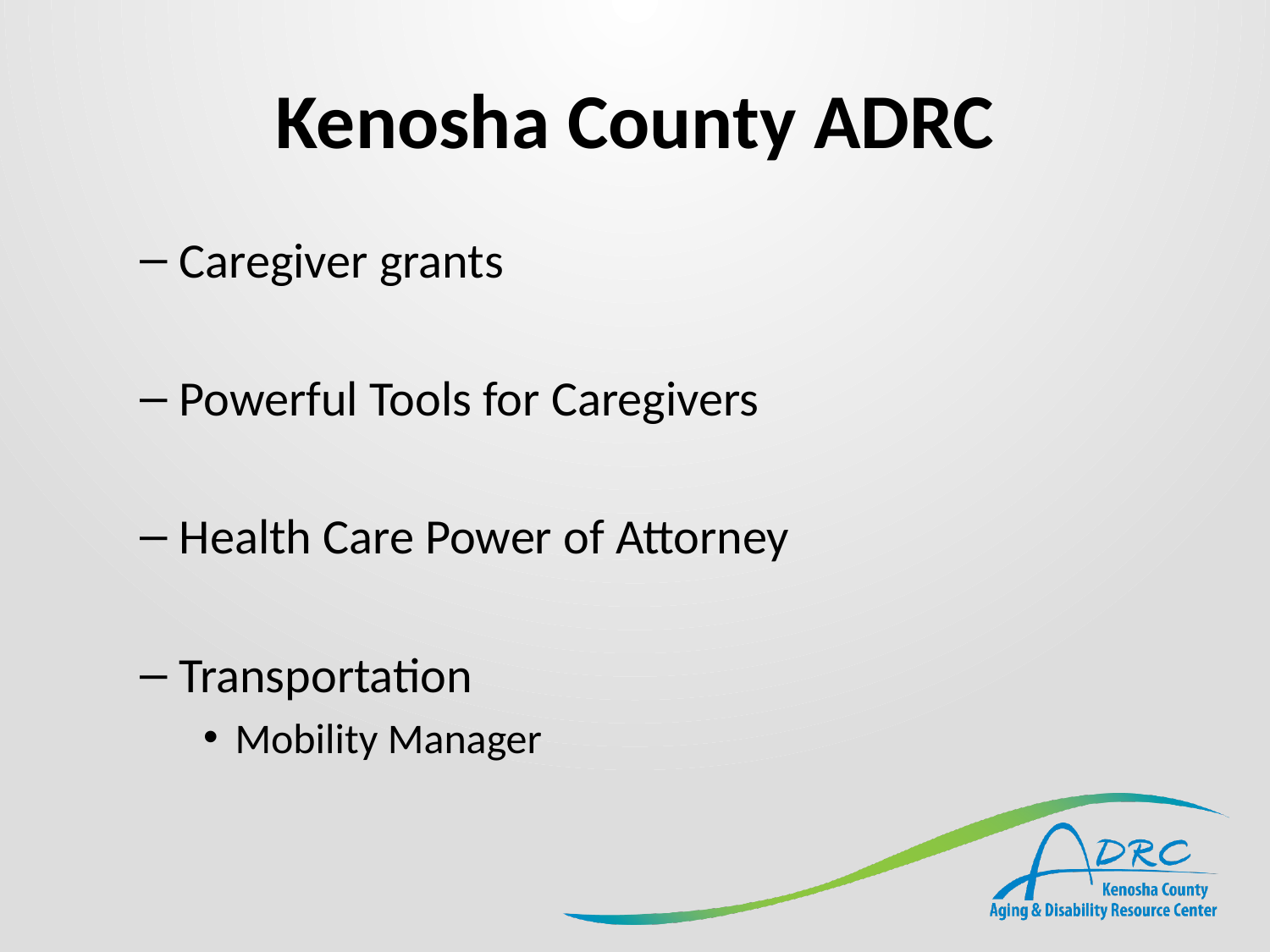

# Kenosha County ADRC
Caregiver grants

Powerful Tools for Caregivers

Health Care Power of Attorney

Transportation
Mobility Manager